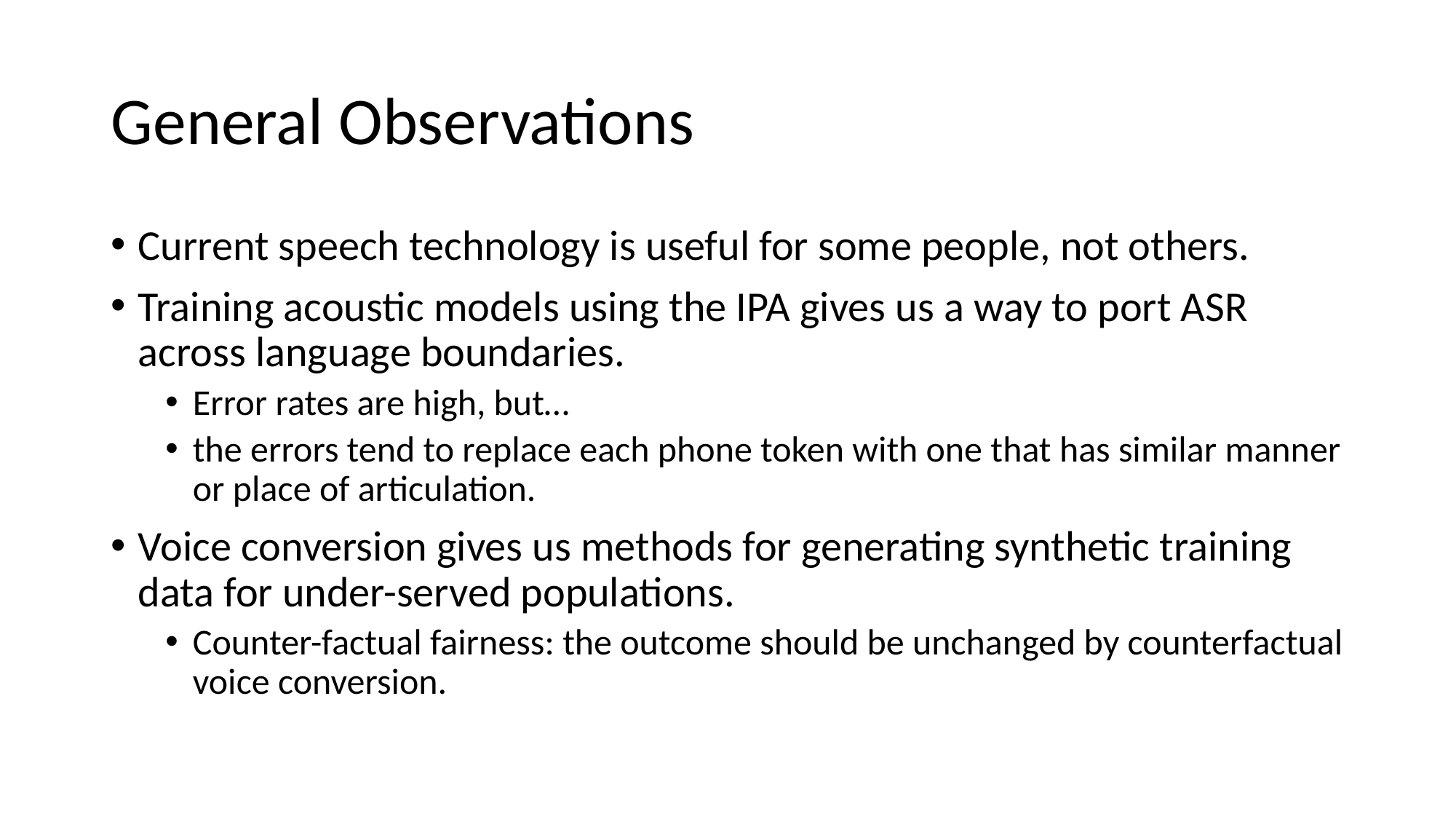

# General Observations
Current speech technology is useful for some people, not others.
Training acoustic models using the IPA gives us a way to port ASR across language boundaries.
Error rates are high, but…
the errors tend to replace each phone token with one that has similar manner or place of articulation.
Voice conversion gives us methods for generating synthetic training data for under-served populations.
Counter-factual fairness: the outcome should be unchanged by counterfactual voice conversion.